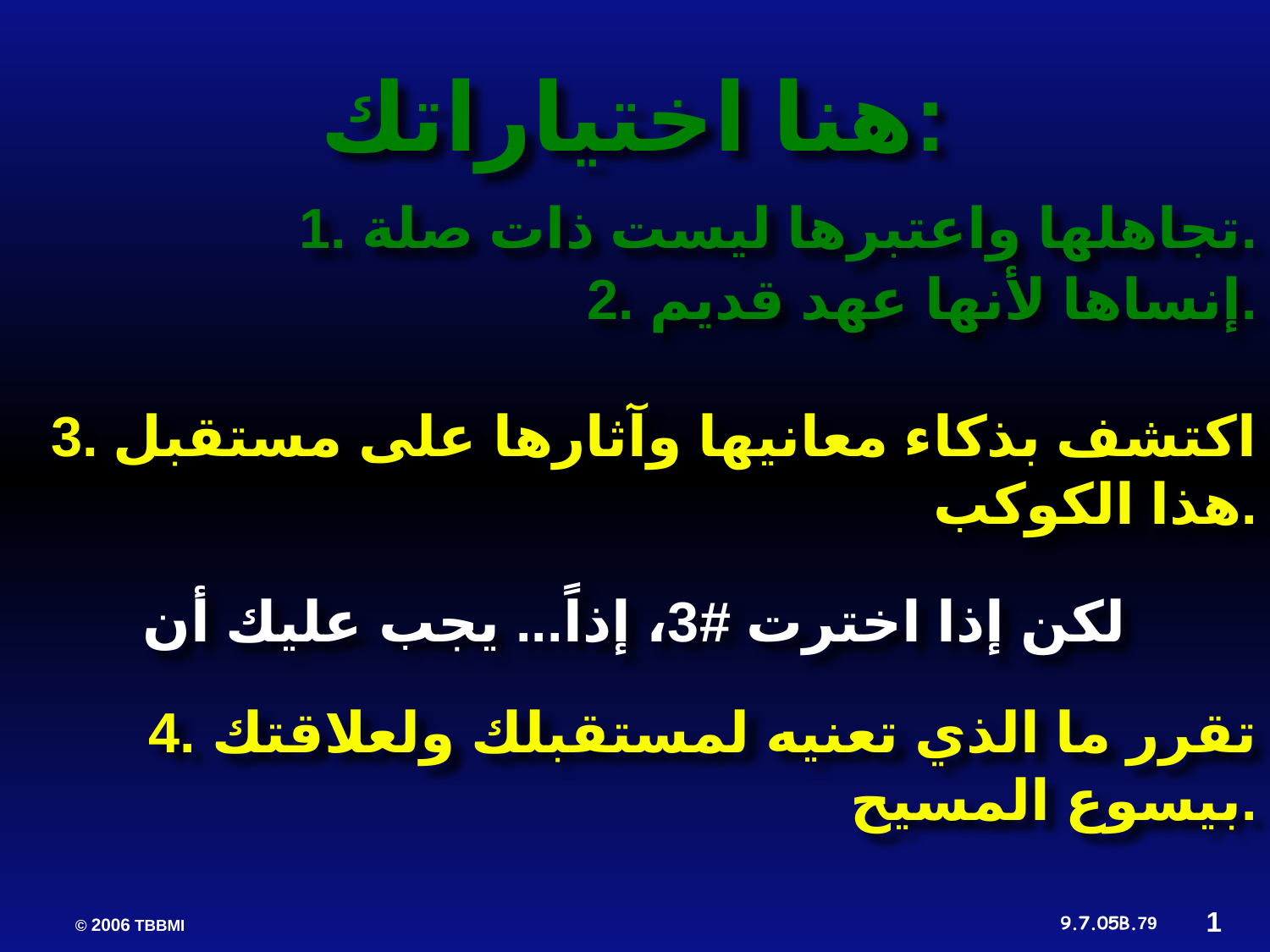

هنا اختياراتك:
1. تجاهلها واعتبرها ليست ذات صلة.
2. إنساها لأنها عهد قديم.
3. اكتشف بذكاء معانيها وآثارها على مستقبل هذا الكوكب.
لكن إذا اخترت #3، إذاً... يجب عليك أن
4. تقرر ما الذي تعنيه لمستقبلك ولعلاقتك بيسوع المسيح.
1

79